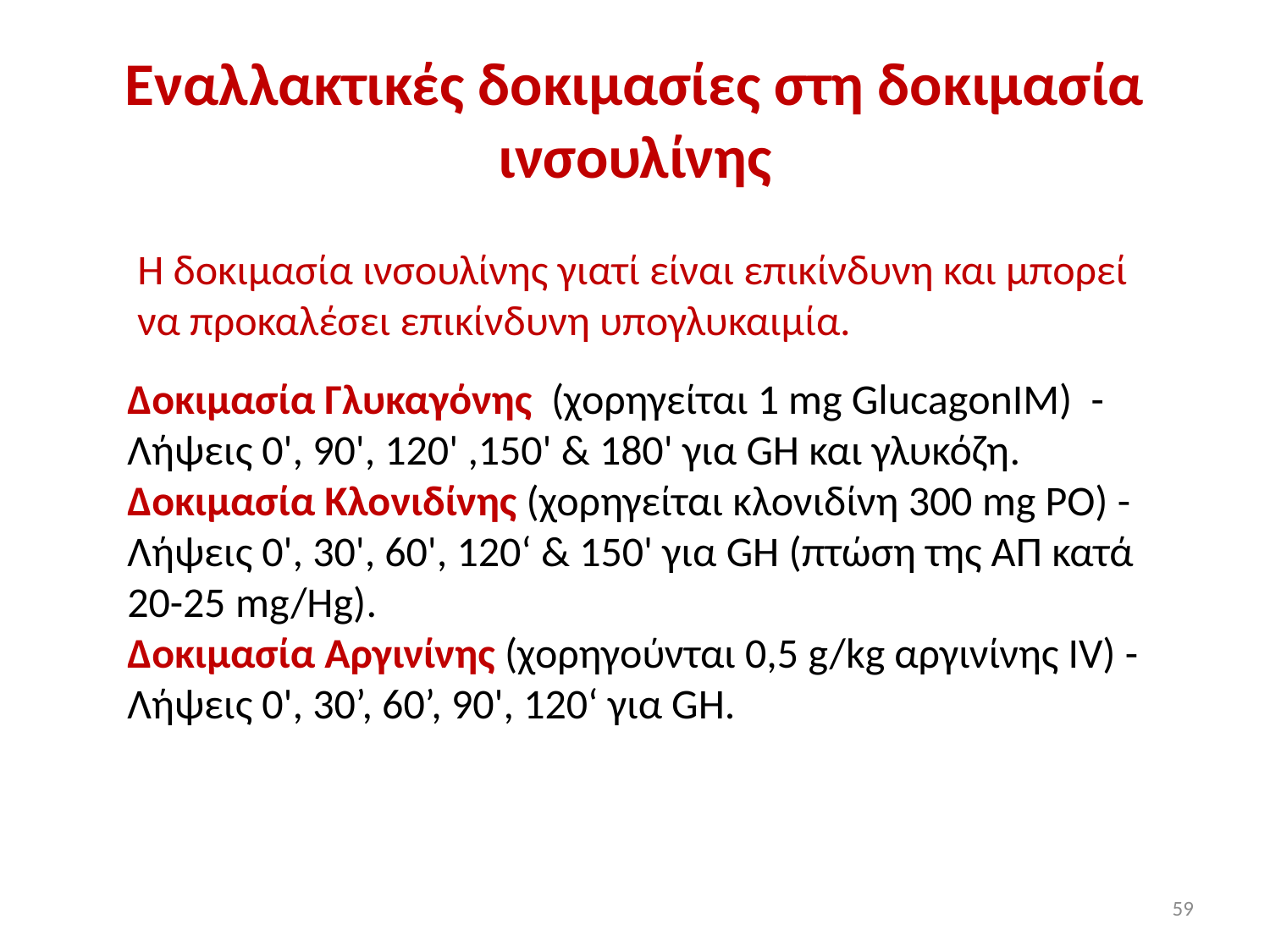

# Εναλλακτικές δοκιμασίες στη δοκιμασία ινσουλίνης
Η δοκιμασία ινσουλίνης γιατί είναι επικίνδυνη και μπορεί να προκαλέσει επικίνδυνη υπογλυκαιμία.
Δοκιμασία Γλυκαγόνης  (χορηγείται 1 mg GlucagonIM)  - Λήψεις 0', 90', 120' ,150' & 180' για GH και γλυκόζη.
Δοκιμασία Κλονιδίνης (χορηγείται κλονιδίνη 300 mg PO) -Λήψεις 0', 30', 60', 120‘ & 150' για GH (πτώση της ΑΠ κατά 20-25 mg/Hg).
Δοκιμασία Αργινίνης (χορηγούνται 0,5 g/kg αργινίνης IV) -Λήψεις 0', 30’, 60’, 90', 120‘ για GH.

59